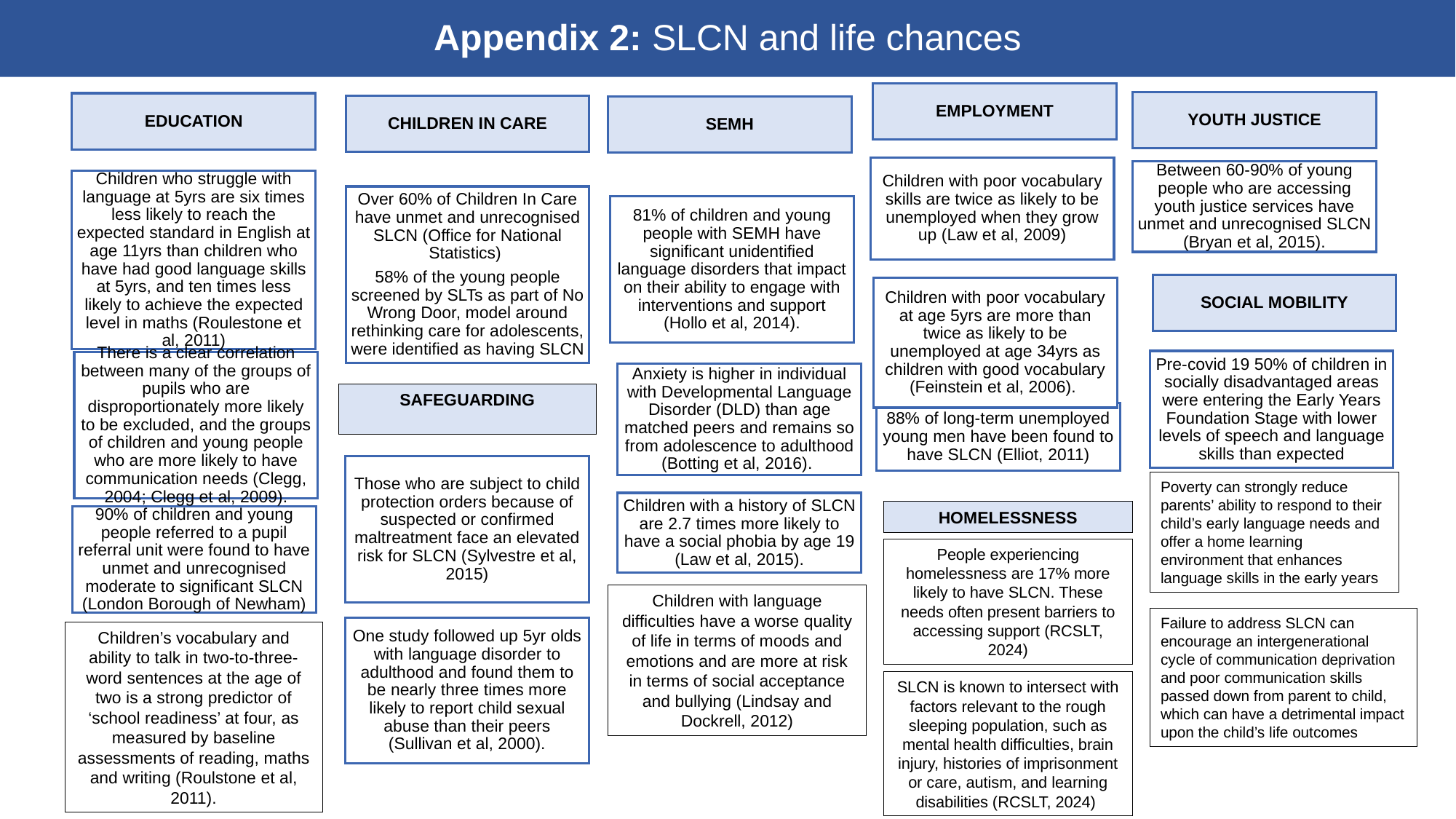

Appendix 2: SLCN and life chances
81% of children and young people with SEMH have significant unidentified language disorders that impact on their ability to engage with interventions and support (Hollo et al, 2014).
Anxiety is higher in individual with Developmental Language Disorder (DLD) than age matched peers and remains so from adolescence to adulthood (Botting et al, 2016).
Children with a history of SLCN are 2.7 times more likely to have a social phobia by age 19 (Law et al, 2015).
Children with poor vocabulary skills are twice as likely to be unemployed when they grow up (Law et al, 2009)
88% of long-term unemployed young men have been found to have SLCN (Elliot, 2011)
Between 60-90% of young people who are accessing youth justice services have unmet and unrecognised SLCN (Bryan et al, 2015).
Over 60% of Children In Care have unmet and unrecognised SLCN (Office for National Statistics)
58% of the young people screened by SLTs as part of No Wrong Door, model around rethinking care for adolescents, were identified as having SLCN
90% of children and young people referred to a pupil referral unit were found to have unmet and unrecognised moderate to significant SLCN (London Borough of Newham)
Children who struggle with language at 5yrs are six times less likely to reach the expected standard in English at age 11yrs than children who have had good language skills at 5yrs, and ten times less likely to achieve the expected level in maths (Roulestone et al, 2011)
Children with poor vocabulary at age 5yrs are more than twice as likely to be unemployed at age 34yrs as children with good vocabulary (Feinstein et al, 2006).
There is a clear correlation between many of the groups of pupils who are disproportionately more likely to be excluded, and the groups of children and young people who are more likely to have communication needs (Clegg, 2004; Clegg et al, 2009).
Those who are subject to child protection orders because of suspected or confirmed maltreatment face an elevated risk for SLCN (Sylvestre et al, 2015)
EDUCATION
CHILDREN IN CARE
SEMH
EMPLOYMENT
YOUTH JUSTICE
SOCIAL MOBILITY
One study followed up 5yr olds with language disorder to adulthood and found them to be nearly three times more likely to report child sexual abuse than their peers (Sullivan et al, 2000).
Pre-covid 19 50% of children in socially disadvantaged areas were entering the Early Years Foundation Stage with lower levels of speech and language skills than expected
SAFEGUARDING

Poverty can strongly reduce parents’ ability to respond to their child’s early language needs and offer a home learning environment that enhances language skills in the early years
HOMELESSNESS
People experiencing homelessness are 17% more likely to have SLCN. These needs often present barriers to accessing support (RCSLT, 2024)
Children with language difficulties have a worse quality of life in terms of moods and emotions and are more at risk in terms of social acceptance and bullying (Lindsay and Dockrell, 2012)
Failure to address SLCN can encourage an intergenerational cycle of communication deprivation and poor communication skills passed down from parent to child, which can have a detrimental impact upon the child’s life outcomes
Children’s vocabulary and ability to talk in two-to-three-word sentences at the age of two is a strong predictor of ‘school readiness’ at four, as measured by baseline assessments of reading, maths and writing (Roulstone et al, 2011).
SLCN is known to intersect with factors relevant to the rough sleeping population, such as mental health difficulties, brain injury, histories of imprisonment or care, autism, and learning disabilities (RCSLT, 2024)